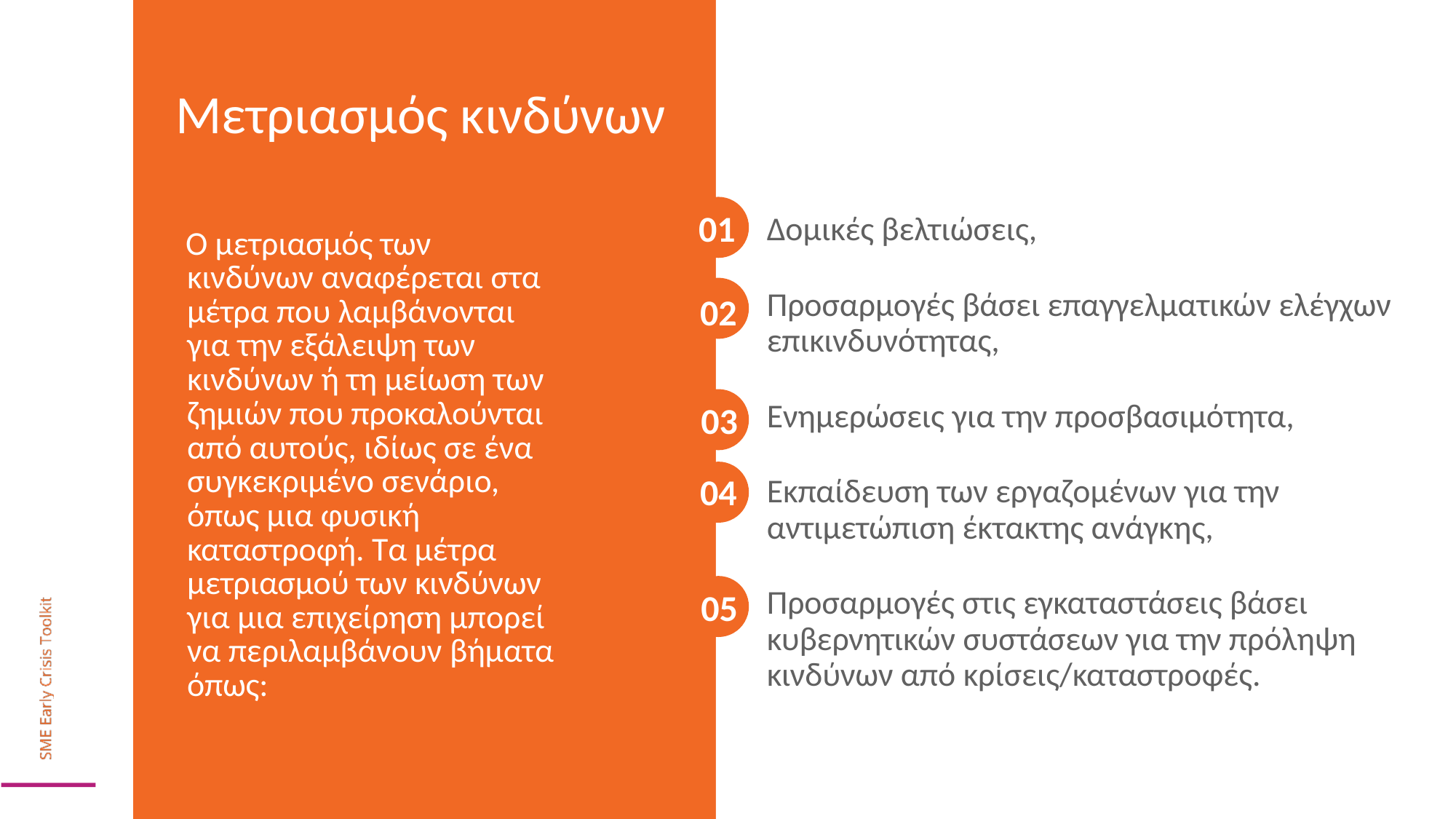

Μετριασμός κινδύνων

01
Δομικές βελτιώσεις,
Προσαρμογές βάσει επαγγελματικών ελέγχων επικινδυνότητας,
Ενημερώσεις για την προσβασιμότητα,
Εκπαίδευση των εργαζομένων για την αντιμετώπιση έκτακτης ανάγκης,
Προσαρμογές στις εγκαταστάσεις βάσει κυβερνητικών συστάσεων για την πρόληψη κινδύνων από κρίσεις/καταστροφές.
Ο μετριασμός των κινδύνων αναφέρεται στα μέτρα που λαμβάνονται για την εξάλειψη των κινδύνων ή τη μείωση των ζημιών που προκαλούνται από αυτούς, ιδίως σε ένα συγκεκριμένο σενάριο, όπως μια φυσική καταστροφή. Τα μέτρα μετριασμού των κινδύνων για μια επιχείρηση μπορεί να περιλαμβάνουν βήματα όπως:

02

03

04

05